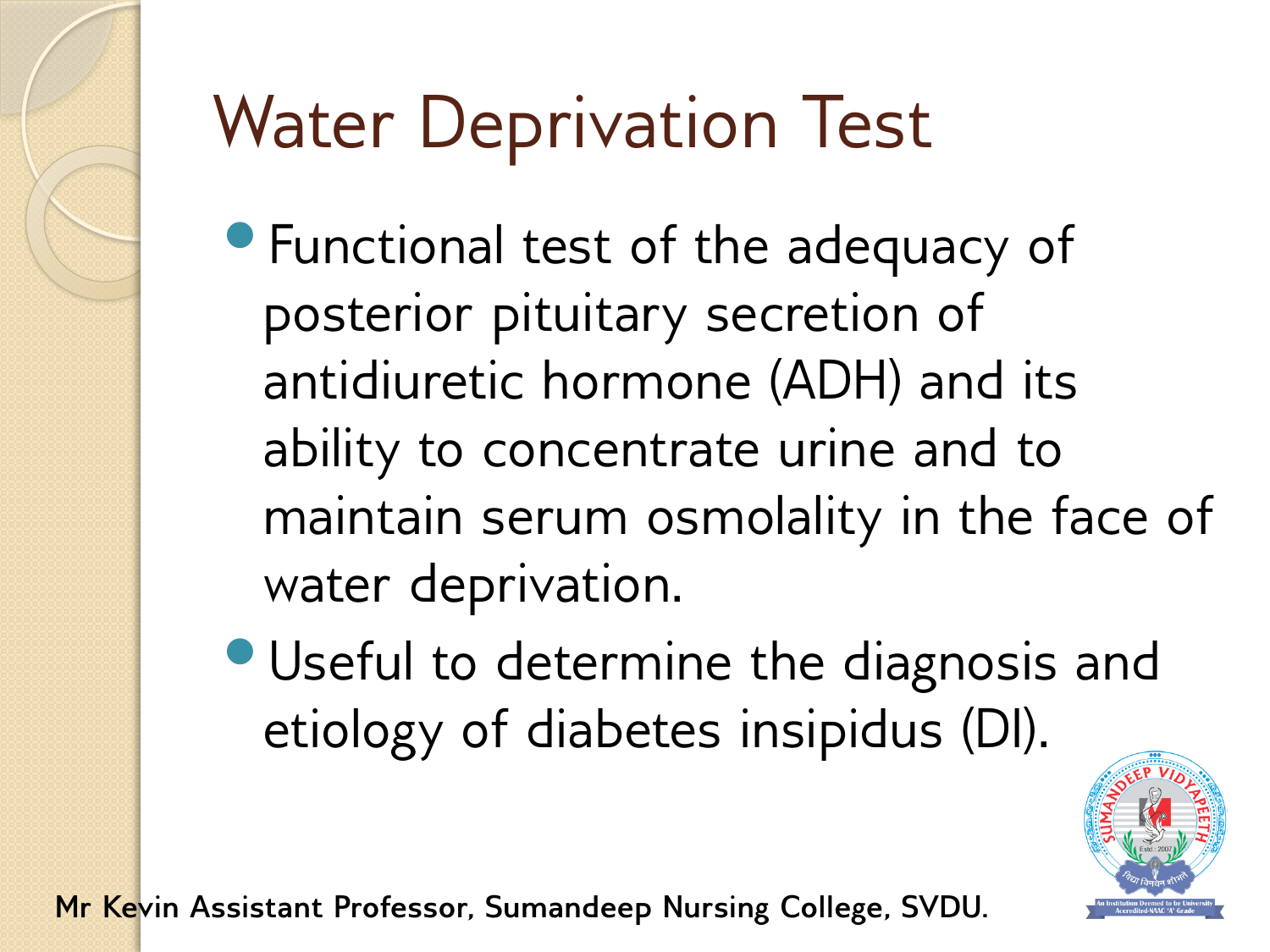

# Water Deprivation Test
Functional test of the adequacy of posterior pituitary secretion of antidiuretic hormone (ADH) and its ability to concentrate urine and to maintain serum osmolality in the face of water deprivation.
Useful to determine the diagnosis and etiology of diabetes insipidus (DI).